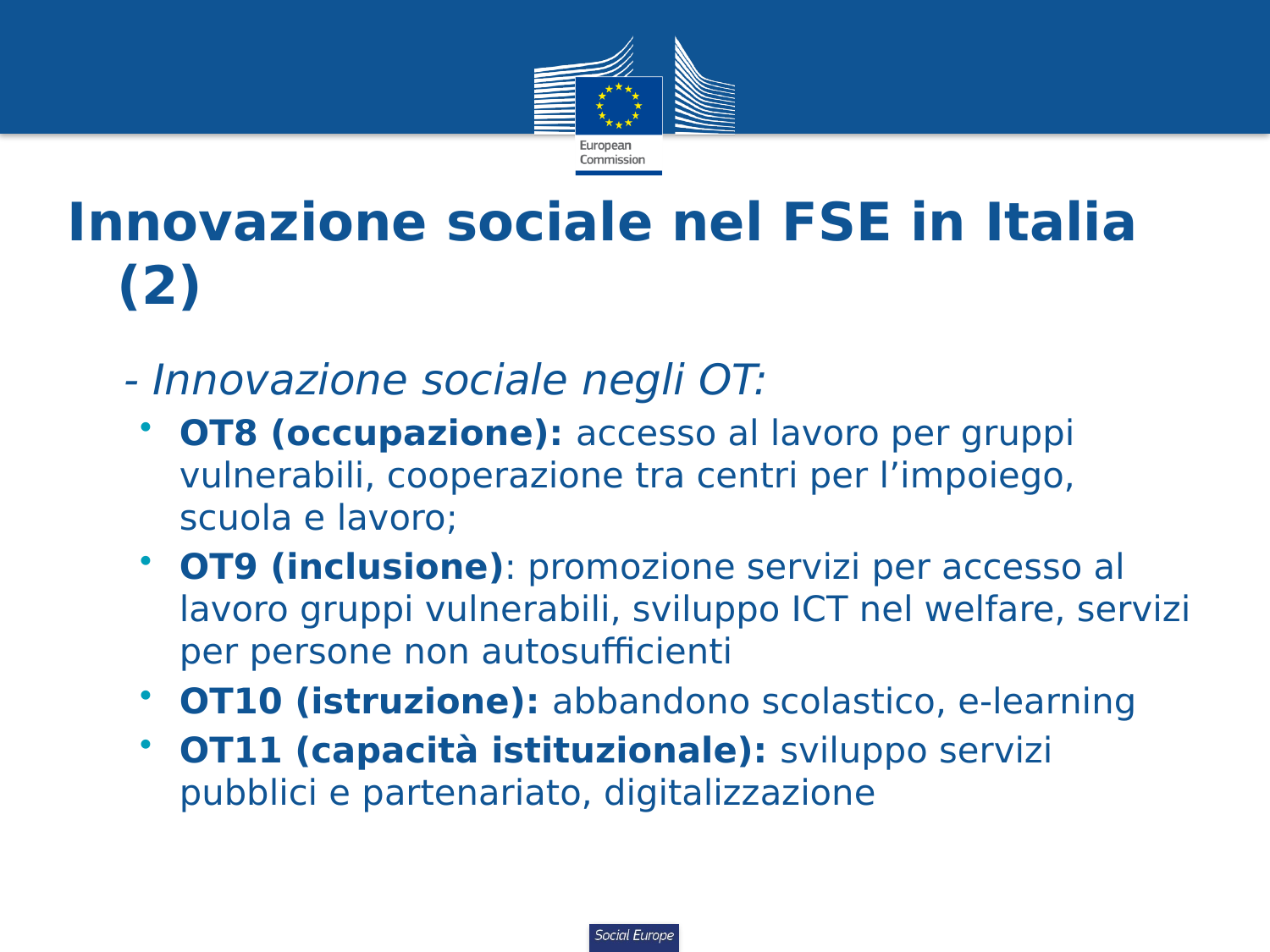

# Innovazione sociale nel FSE in Italia (2)
- Innovazione sociale negli OT:
OT8 (occupazione): accesso al lavoro per gruppi vulnerabili, cooperazione tra centri per l’impoiego, scuola e lavoro;
OT9 (inclusione): promozione servizi per accesso al lavoro gruppi vulnerabili, sviluppo ICT nel welfare, servizi per persone non autosufficienti
OT10 (istruzione): abbandono scolastico, e-learning
OT11 (capacità istituzionale): sviluppo servizi pubblici e partenariato, digitalizzazione